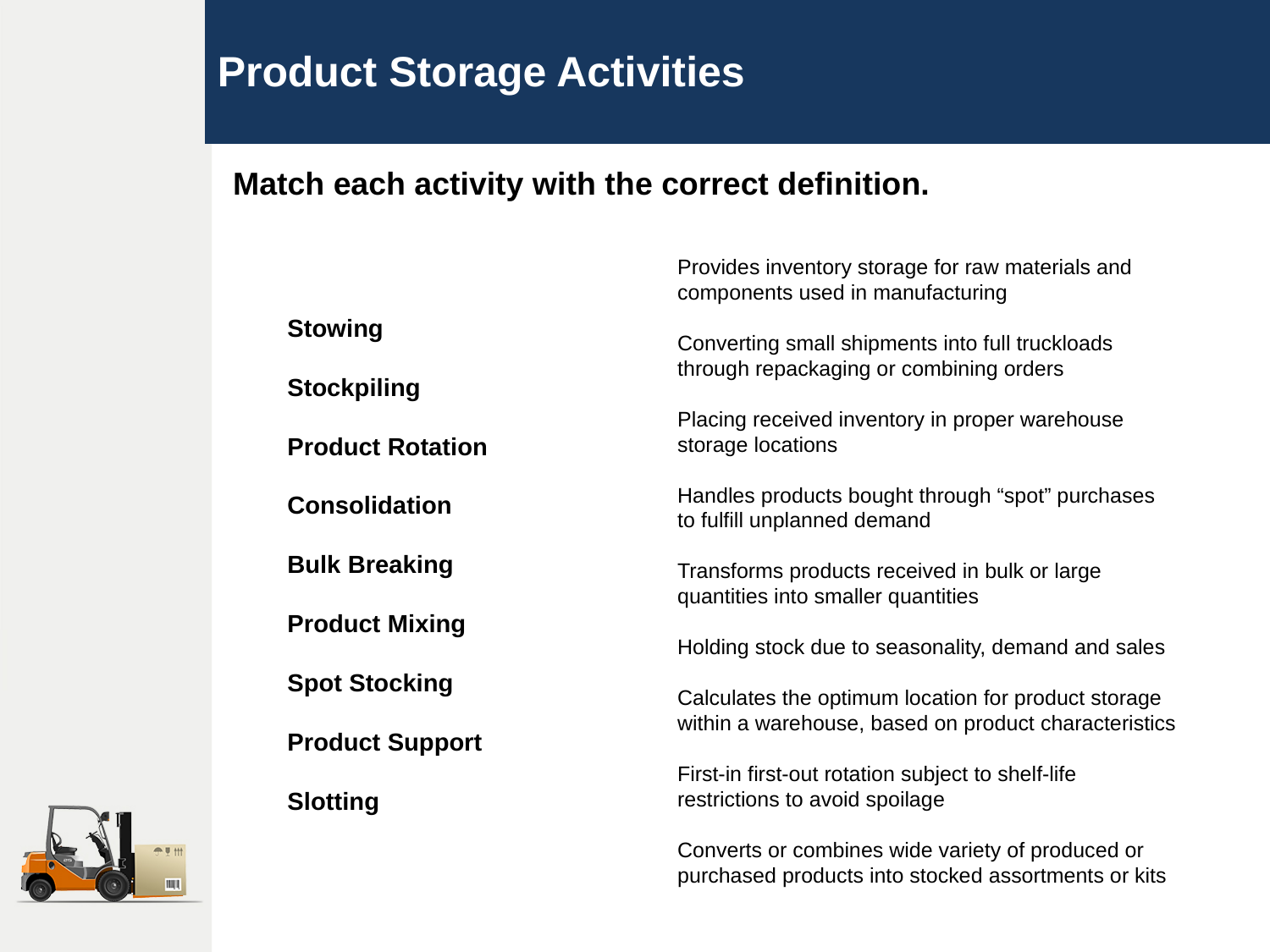

# Product Storage Activities
Match each activity with the correct definition.

Provides inventory storage for raw materials and
components used in manufacturing

Converting small shipments into full truckloads
through repackaging or combining orders

Placing received inventory in proper warehouse
storage locations

Handles products bought through “spot” purchases
to fulfill unplanned demand

Transforms products received in bulk or large
quantities into smaller quantities

Holding stock due to seasonality, demand and sales

Calculates the optimum location for product storage within a warehouse, based on product characteristics

First-in first-out rotation subject to shelf-life
restrictions to avoid spoilage

Converts or combines wide variety of produced or
purchased products into stocked assortments or kits

Stowing

Stockpiling

Product Rotation

Consolidation

Bulk Breaking

Product Mixing

Spot Stocking

Product Support

Slotting